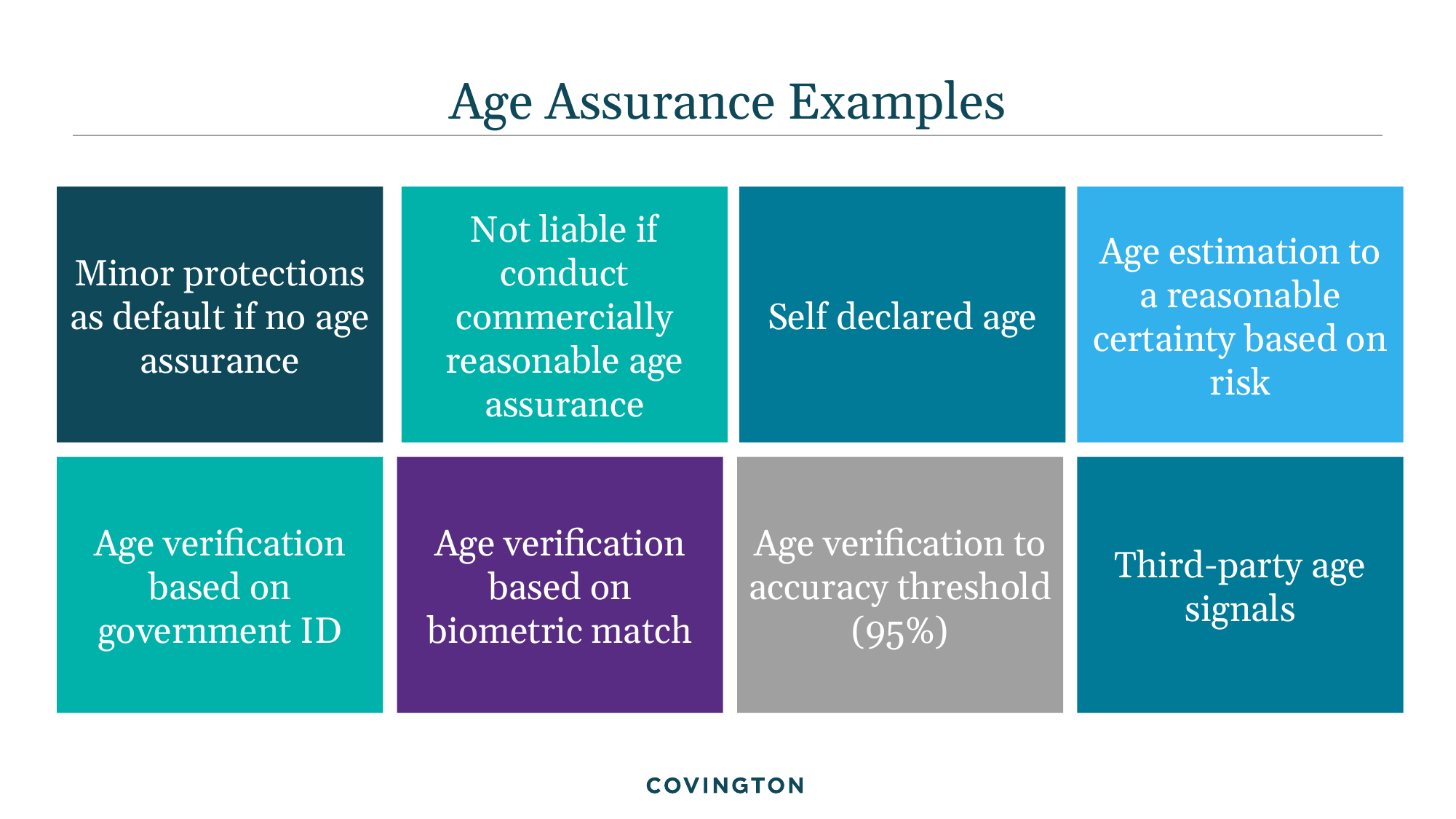

# Age Assurance Examples
Minor protections as default if no age assurance
Not liable if conduct commercially reasonable age assurance
Self declared age
Age estimation to a reasonable certainty based on risk
Age verification based on government ID
Age verification based on biometric match
Age verification to accuracy threshold (95%)
Third-party age signals